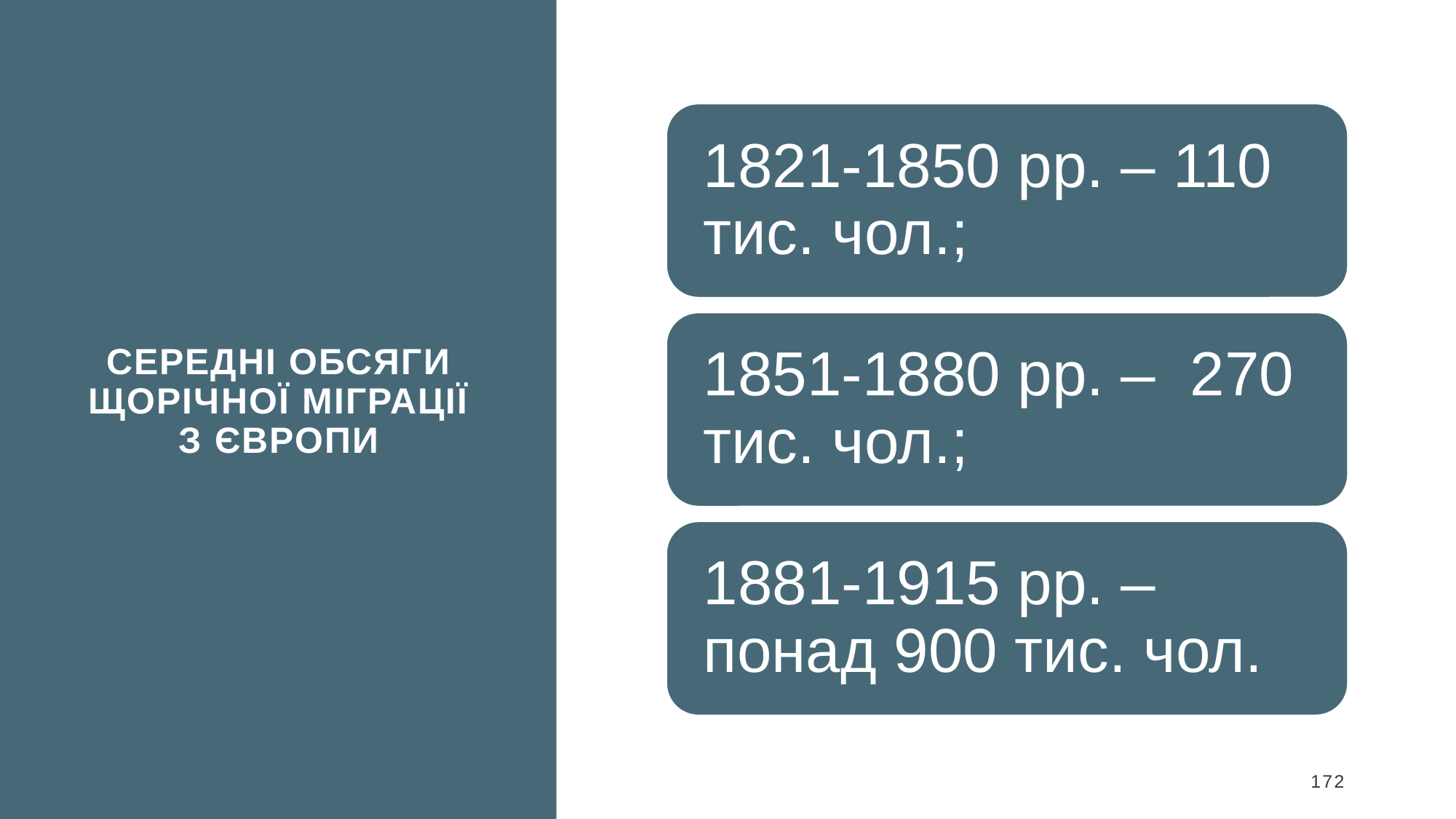

Середні обсяги щорічної міграції з Європи
1821-1850 рр. – 110  тис. чол.;
1851-1880 рр. –  270 тис. чол.;
1881-1915 рр. –  понад 900 тис. чол.
172